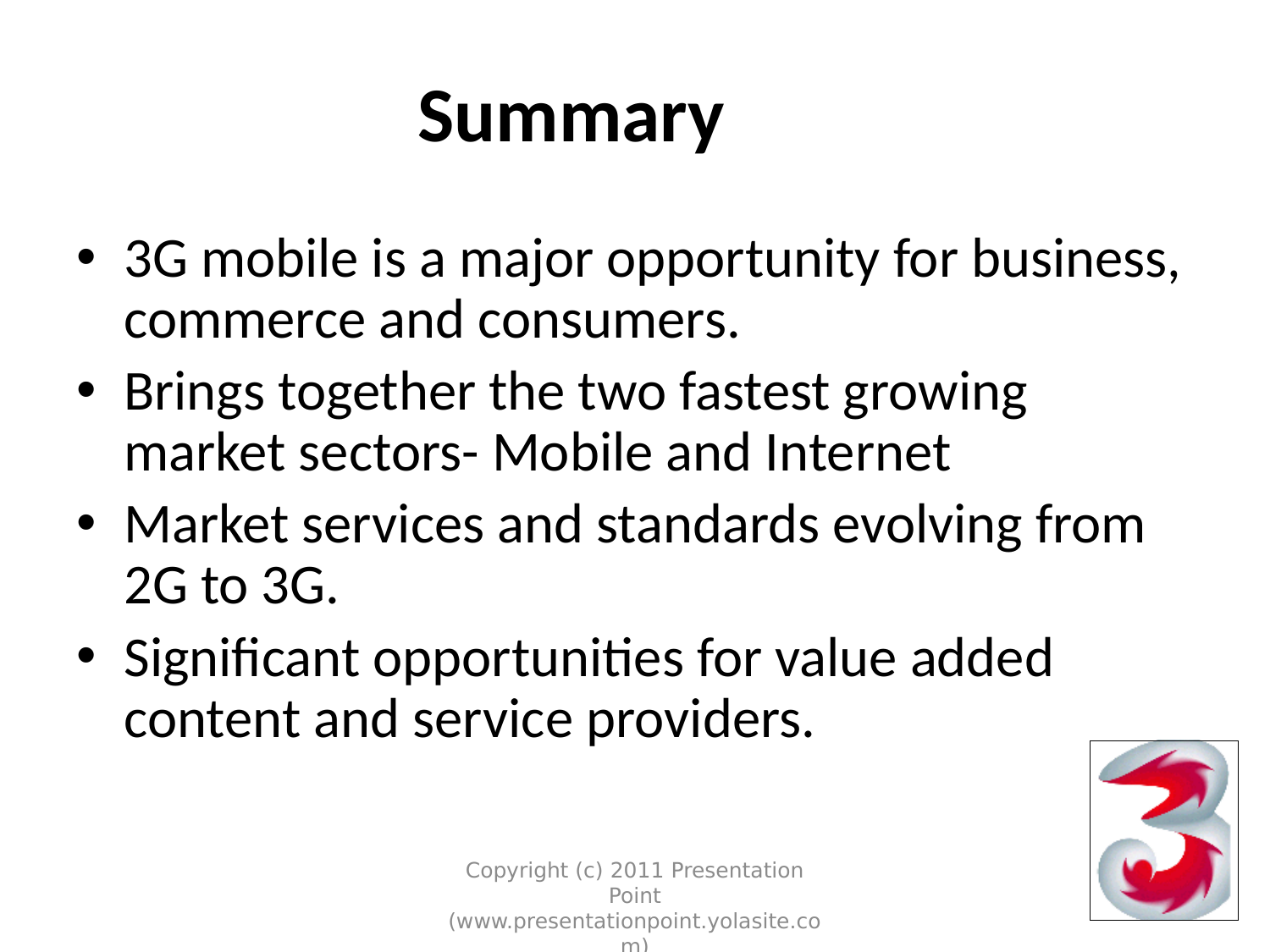

# Summary
3G mobile is a major opportunity for business, commerce and consumers.
Brings together the two fastest growing market sectors- Mobile and Internet
Market services and standards evolving from 2G to 3G.
Significant opportunities for value added content and service providers.
Copyright (c) 2011 Presentation Point (www.presentationpoint.yolasite.com)